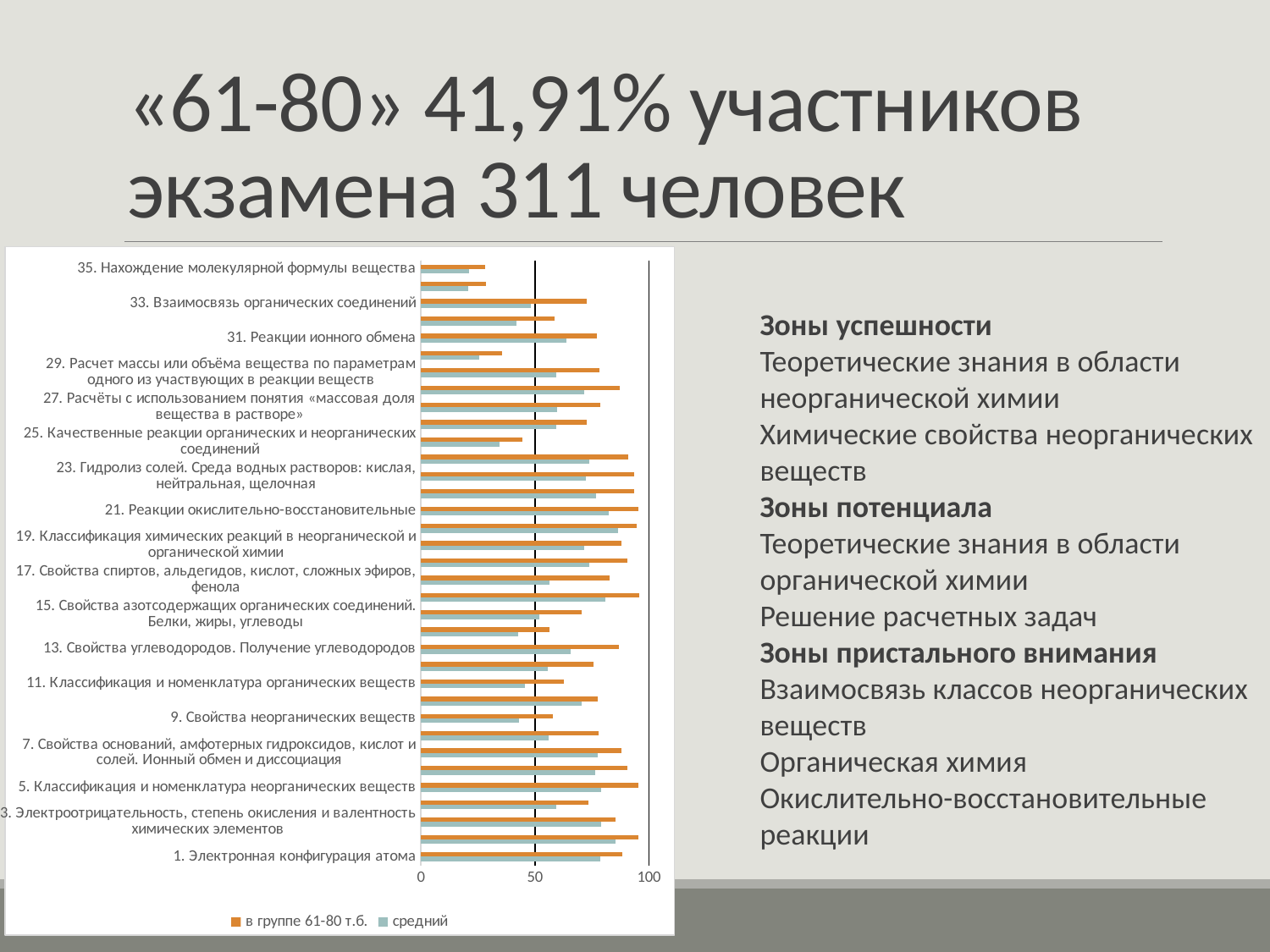

# «61-80» 41,91% участников экзамена 311 человек

### Chart

| Category | средний | в группе 61-80 т.б. |
|---|---|---|
| 1. Электронная конфигурация атома | 78.6 | 88.4 |
| 2. Закономерности изменения химических свойств элементов. Характеристика элементов | 85.3 | 95.5 |
| 3. Электроотрицательность, степень окисления и валентность химических элементов | 79.1 | 85.2 |
| 4. Характеристики химических связей. Зависимость свойств веществ от их состава и строения | 59.3 | 73.3 |
| 5. Классификация и номенклатура неорганических веществ | 79.2 | 95.5 |
| 6. Свойства веществ | 76.3 | 90.4 |
| 7. Свойства оснований, амфотерных гидроксидов, кислот и солей. Ионный обмен и диссоциация | 77.4 | 87.8 |
| 8. Свойства неорганических веществ | 56.2 | 78.0 |
| 9. Свойства неорганических веществ | 43.1 | 57.9 |
| 10. Взаимосвязь неорганических веществ | 70.3 | 77.7 |
| 11. Классификация и номенклатура органических веществ | 45.6 | 62.7 |
| 12. Теория строения органических соединений. Типы связей в молекулах органических веществ | 55.7 | 75.6 |
| 13. Свойства углеводородов. Получение углеводородов | 65.5 | 86.8 |
| 14. Свойства кислородосодержащих соединений. Получение кислородосодержащих соединений | 42.6 | 56.3 |
| 15. Свойства азотсодержащих органических соединений. Белки, жиры, углеводы | 51.9 | 70.4 |
| 16. Характерные химические свойства углеводородов. Механизмы реакций | 80.9 | 95.7 |
| 17. Свойства спиртов, альдегидов, кислот, слож­ных эфиров, фенола | 56.4 | 82.8 |
| 18. Взаимосвязь углеводородов и кислородосодержащих органических соединений | 73.7 | 90.7 |
| 19. Классификация химических реакций в неорганической и органической химии | 71.6 | 87.8 |
| 20. Скорость реакции, ее зависимость от различных факторов | 86.4 | 94.5 |
| 21. Реакции окислительно-восстановительные | 82.3 | 95.2 |
| 22. Электролиз расплавов и растворов | 76.9 | 93.4 |
| 23. Гидролиз солей. Среда водных растворов: кислая, нейтральная, щелочная | 72.5 | 93.4 |
| 24. Обратимые и необратимые химические реакции. Химическое равновесие | 73.9 | 91.0 |
| 25. Качественные реакции органических и неорганических соединений | 34.6 | 44.5 |
| 26. Химическая лаборатория. Понятие о металлургии. Химическое загрязнение окружающей среды. Полимеры | 59.4 | 72.7 |
| 27. Расчёты с использованием понятия «массовая доля вещества в растворе» | 59.7 | 78.5 |
| 28. Расчеты объемных отношений газов при химической реакции. Тепловой эффект | 71.7 | 87.1 |
| 29. Расчет массы или объёма вещества по параметрам одного из участвующих в реакции веществ | 59.2 | 78.1 |
| 30. Окислительно-восстановительные реакции | 25.5 | 35.5 |
| 31. Реакции ионного обмена | 63.7 | 77.2 |
| 32. Взаимосвязь различных классов неорганических веществ: описание реакций | 42.0 | 58.7 |
| 33. Взаимосвязь органических соединений | 48.1 | 72.6 |
| 34. Расчеты массовой доли химического соединения в смеси | 20.7 | 28.5 |
| 35. Нахождение молекулярной формулы вещества | 21.2 | 28.2 |
Зоны успешности
Теоретические знания в области неорганической химии
Химические свойства неорганических веществ
Зоны потенциала
Теоретические знания в области органической химии
Решение расчетных задач
Зоны пристального внимания
Взаимосвязь классов неорганических веществ
Органическая химия
Окислительно-восстановительные реакции